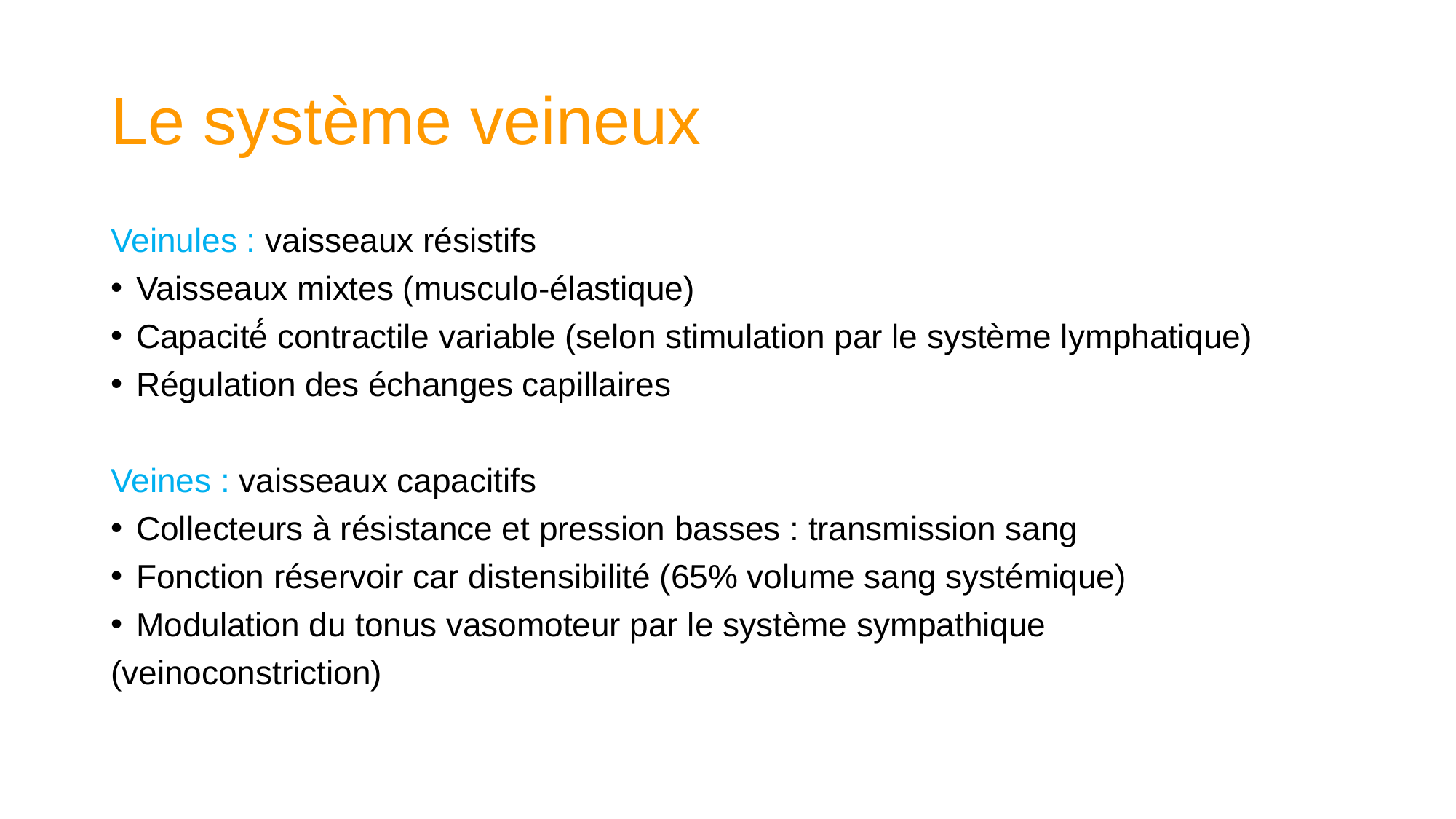

# Le système veineux
Veinules : vaisseaux résistifs
Vaisseaux mixtes (musculo-élastique)
Capacité́ contractile variable (selon stimulation par le système lymphatique)
Régulation des échanges capillaires

Veines : vaisseaux capacitifs
Collecteurs à résistance et pression basses : transmission sang
Fonction réservoir car distensibilité (65% volume sang systémique)
Modulation du tonus vasomoteur par le système sympathique
(veinoconstriction)